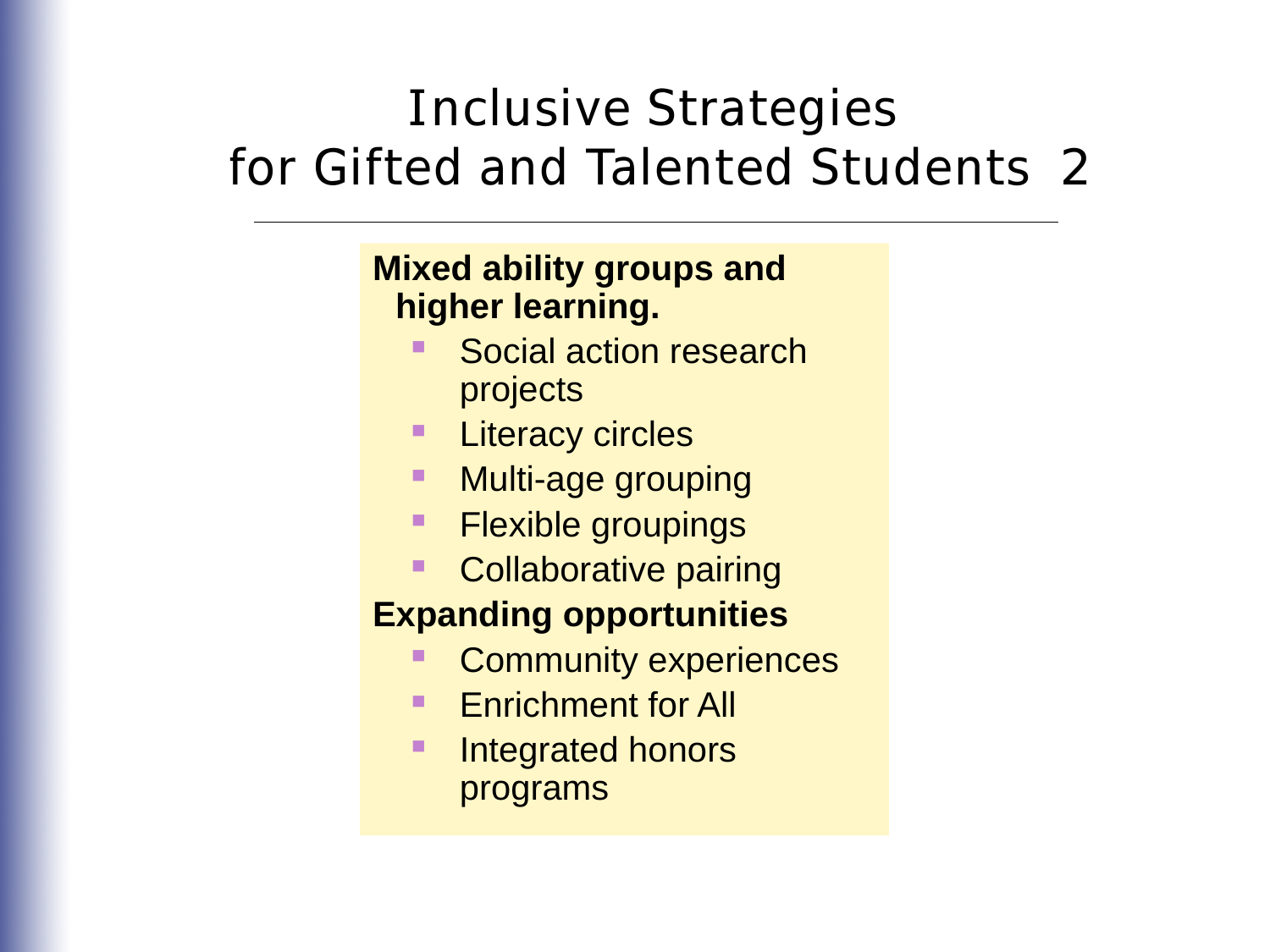

Inclusive Strategies
for Gifted and Talented Students  2

Mixed ability groups and higher learning.
Social action research projects
Literacy circles
Multi-age grouping
Flexible groupings
Collaborative pairing
Expanding opportunities
Community experiences
Enrichment for All
Integrated honors programs
15